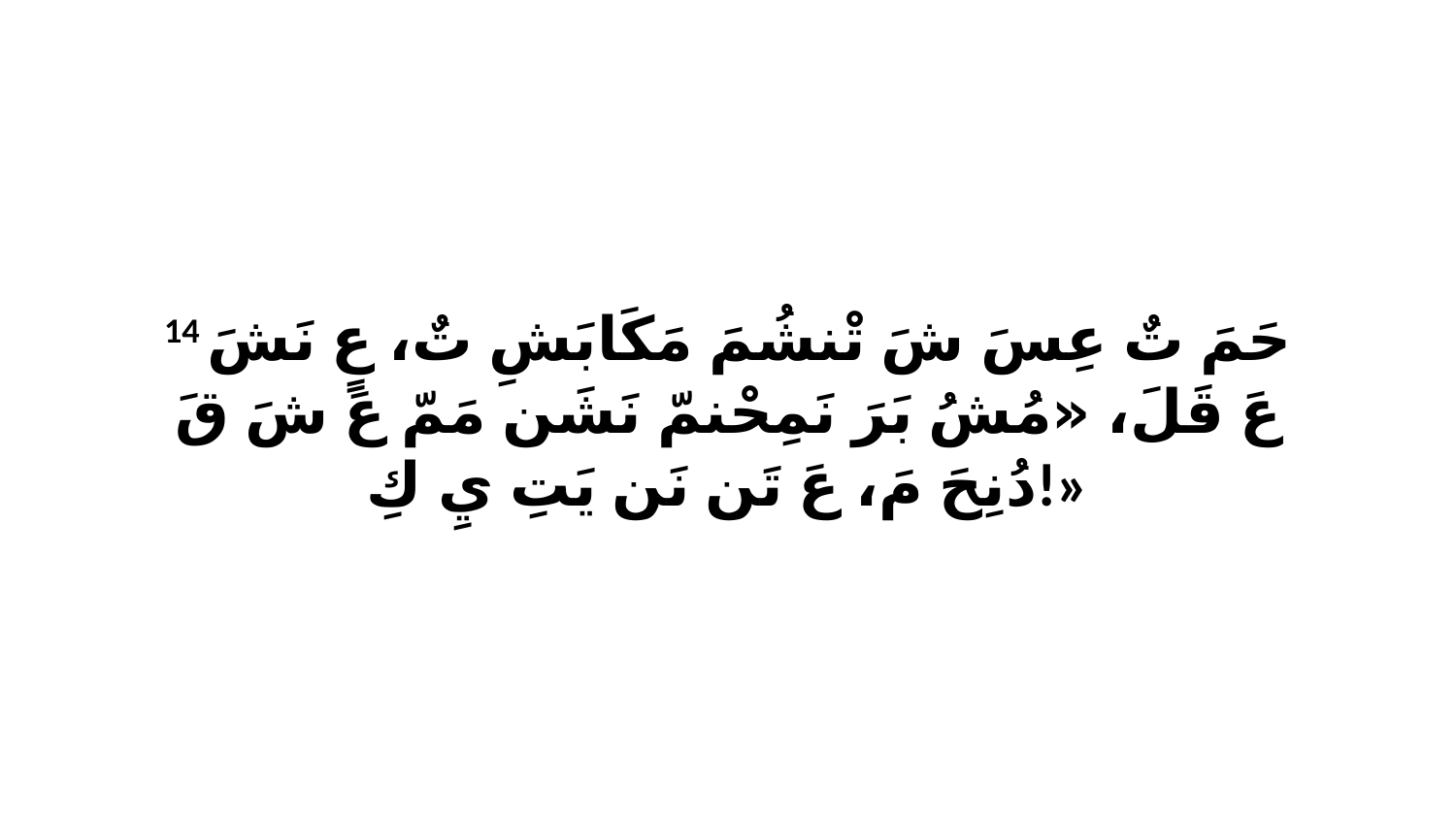

14 حَمَ تٌ عِسَ شَ تْنشُمَ مَكَابَشِ تٌ، عٍ نَشَ عَ قَلَ، «مُشُ بَرَ نَمِحْنمّ نَشَن مَمّ عَ شَ قَ دُنِحَ مَ، عَ تَن نَن يَتِ يِ كِ!»